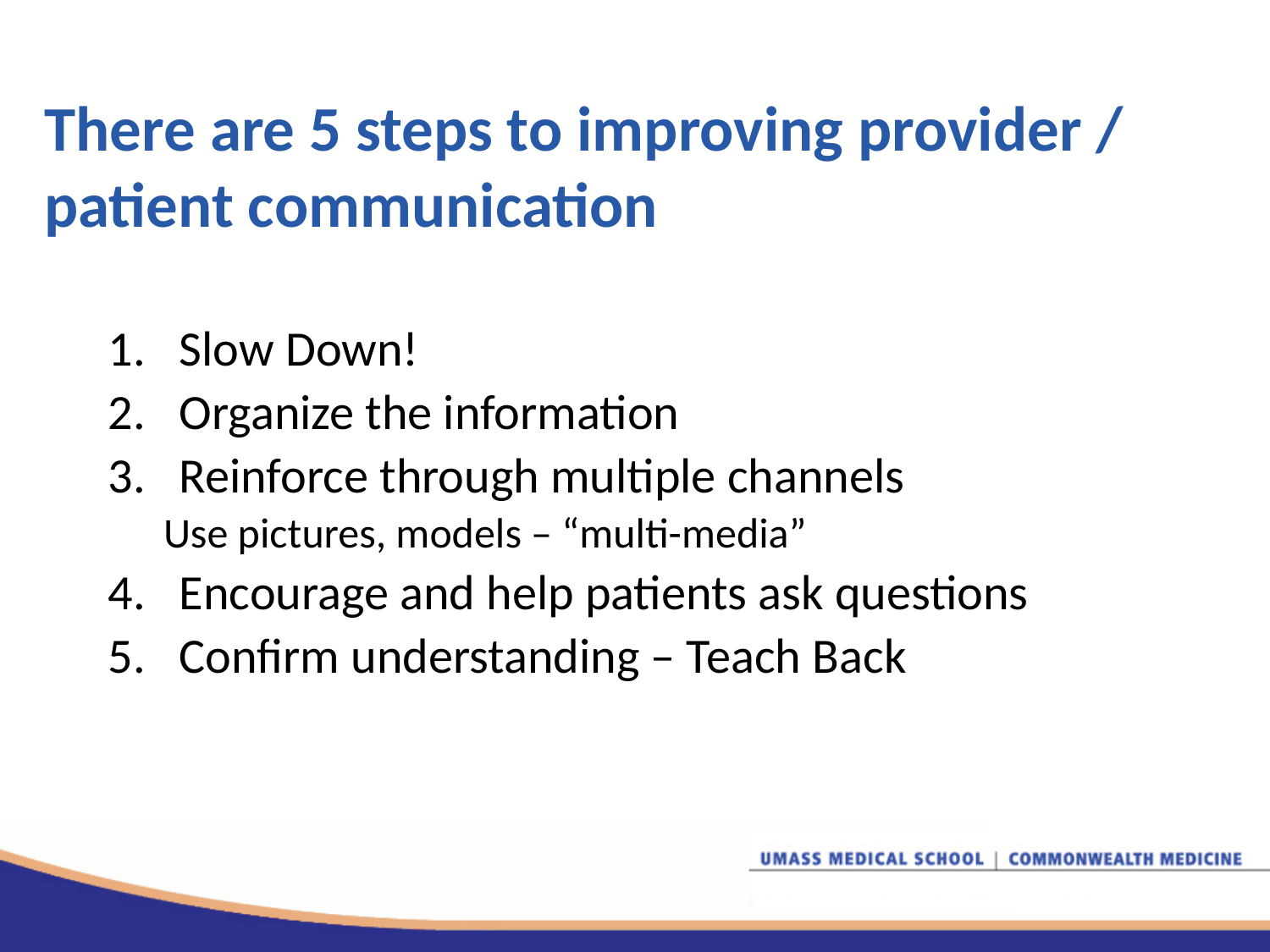

# There are 5 steps to improving provider / patient communication
Slow Down!
Organize the information
Reinforce through multiple channels
Use pictures, models – “multi-media”
Encourage and help patients ask questions
Confirm understanding – Teach Back